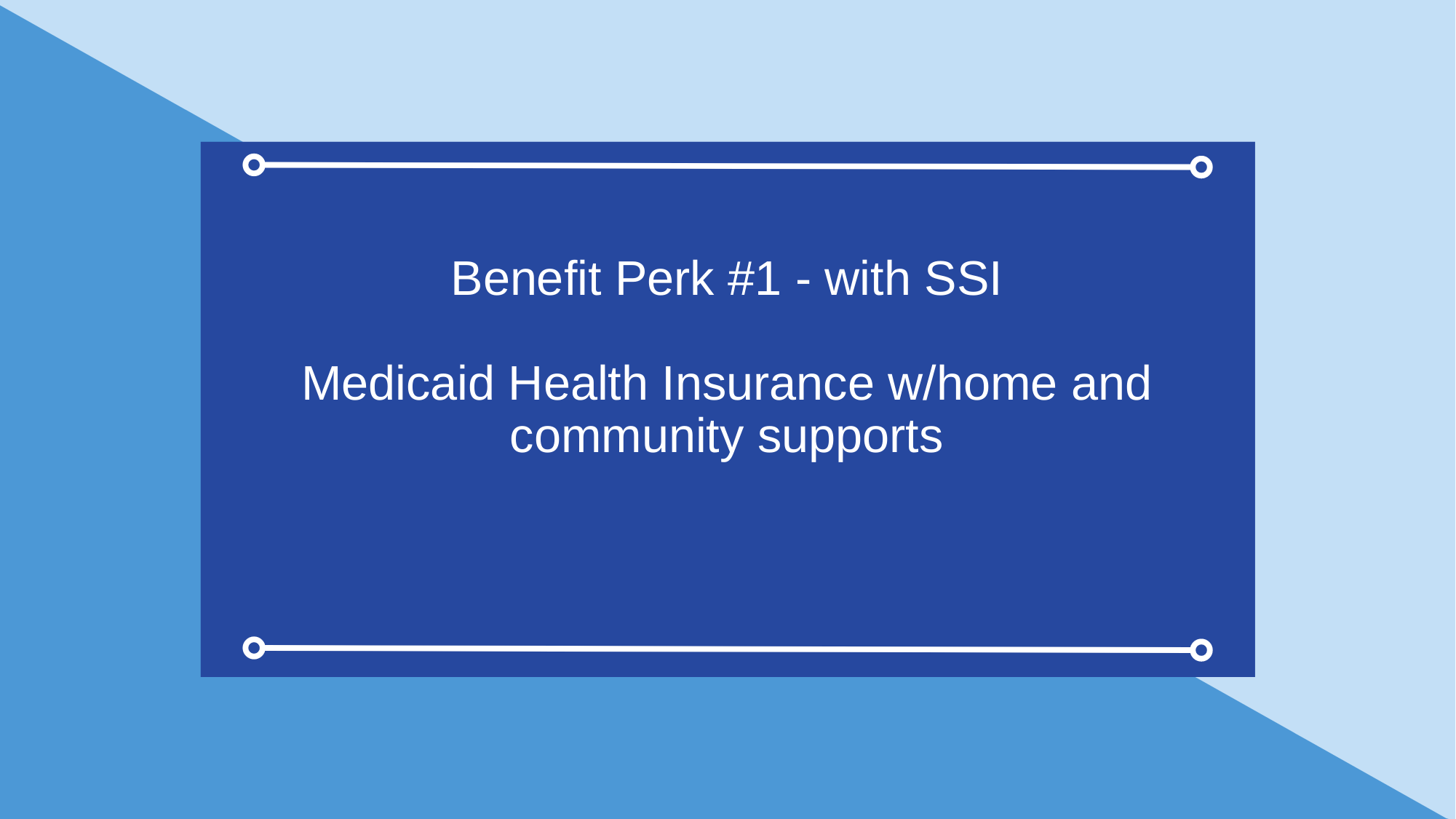

# Benefit Perk #1 - with SSI Medicaid Health Insurance w/home and community supports